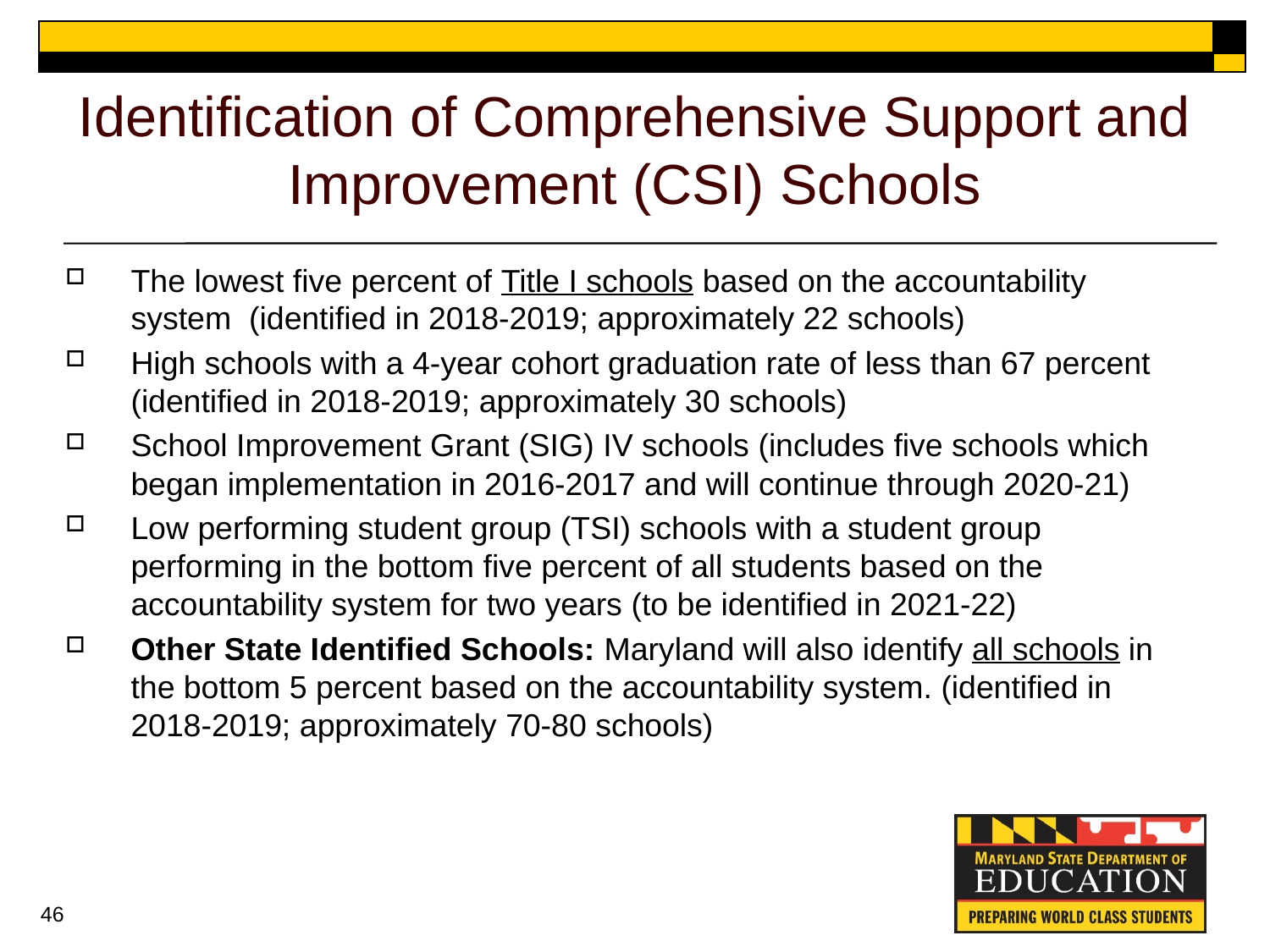

# Identification of Comprehensive Support and Improvement (CSI) Schools
The lowest five percent of Title I schools based on the accountability system  (identified in 2018-2019; approximately 22 schools)
High schools with a 4-year cohort graduation rate of less than 67 percent (identified in 2018-2019; approximately 30 schools)
School Improvement Grant (SIG) IV schools (includes five schools which began implementation in 2016-2017 and will continue through 2020-21)
Low performing student group (TSI) schools with a student group performing in the bottom five percent of all students based on the accountability system for two years (to be identified in 2021-22)
Other State Identified Schools: Maryland will also identify all schools in the bottom 5 percent based on the accountability system. (identified in 2018-2019; approximately 70-80 schools)

46